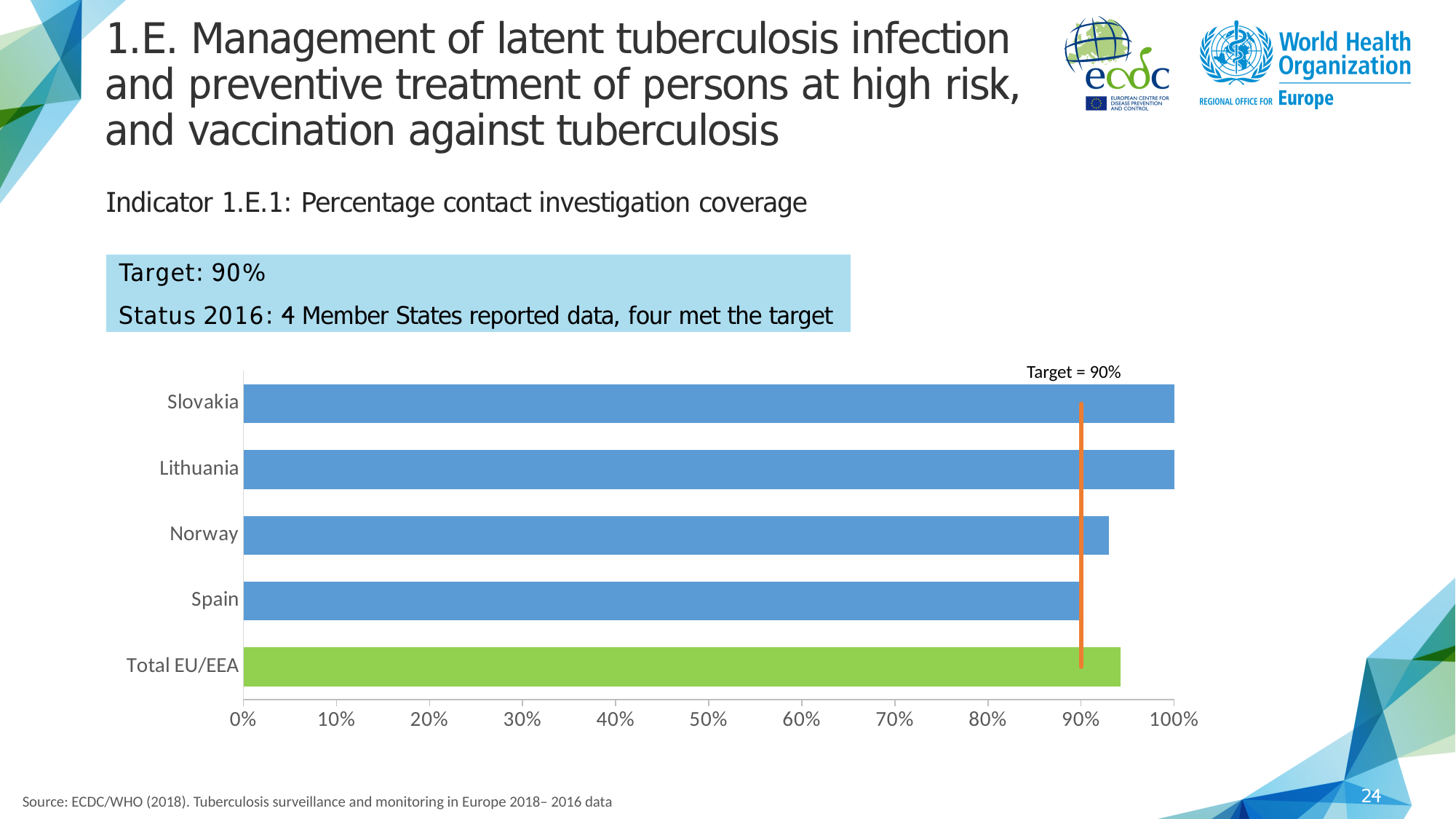

# 1.E. Management of latent tuberculosis infection and preventive treatment of persons at high risk, and vaccination against tuberculosis
Indicator 1.E.1: Percentage contact investigation coverage
Target: 90%
Status 2016: 4 Member States reported data, four met the target
Target = 90%

### Chart

| Category | Contact investigation coverage (G2) (E7) | Target |
|---|---|---|
| Total EU/EEA | 0.9423076923076923 | 0.9 |
| Spain | 0.901 | 0.9 |
| Norway | 0.9298 | 0.9 |
| Lithuania | 1.0 | 0.9 |
| Slovakia | 1.0 | 0.9 |
24
Source: ECDC/WHO (2018). Tuberculosis surveillance and monitoring in Europe 2018– 2016 data